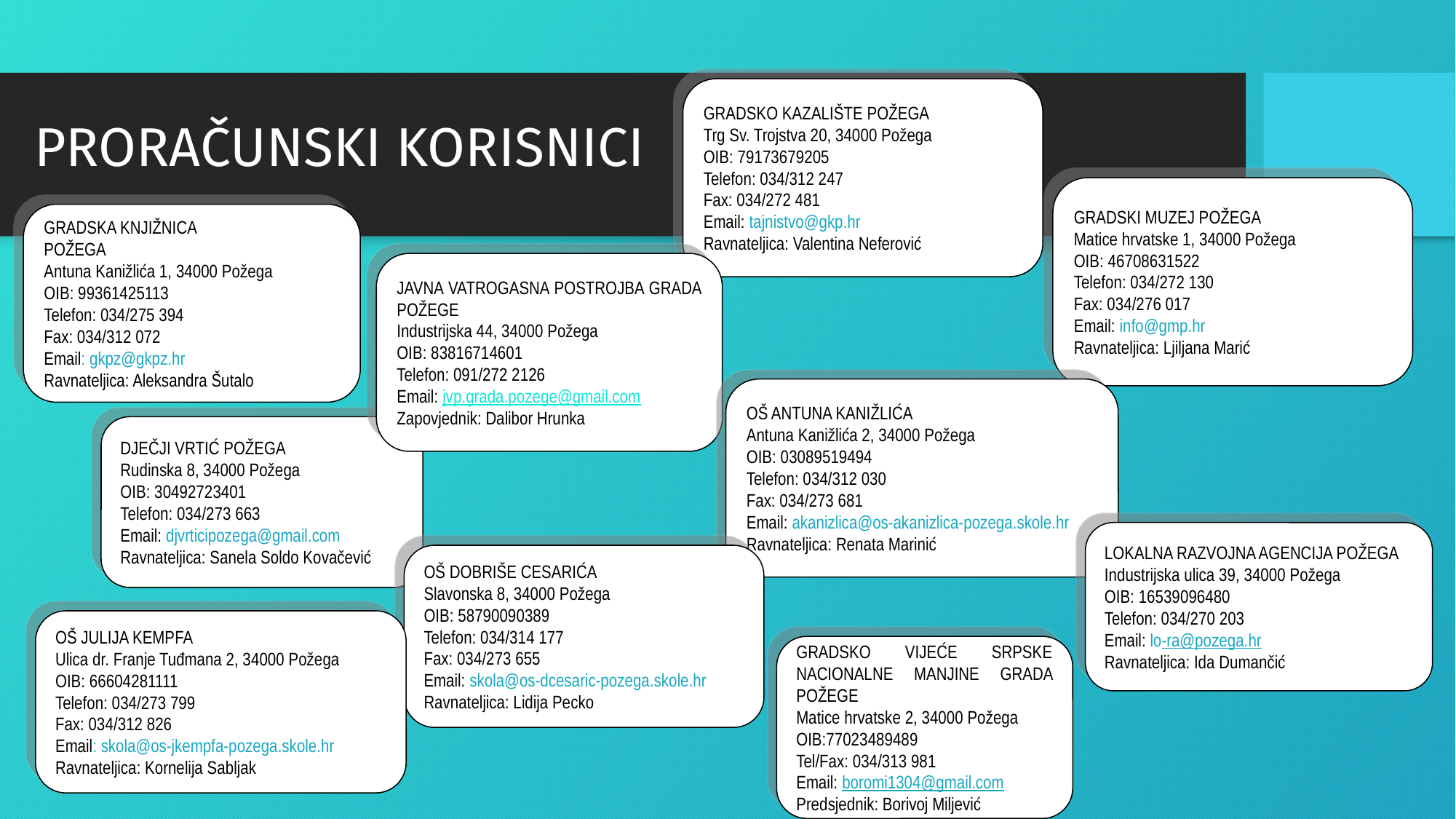

GRADSKO KAZALIŠTE POŽEGA
Trg Sv. Trojstva 20, 34000 Požega
OIB: 79173679205
Telefon: 034/312 247
Fax: 034/272 481
Email: tajnistvo@gkp.hr
Ravnateljica: Valentina Neferović
# PRORAČUNSKI KORISNICI
GRADSKI MUZEJ POŽEGA
Matice hrvatske 1, 34000 Požega
OIB: 46708631522
Telefon: 034/272 130
Fax: 034/276 017
Email: info@gmp.hr
Ravnateljica: Ljiljana Marić
GRADSKA KNJIŽNICA
POŽEGA
Antuna Kanižlića 1, 34000 Požega
OIB: 99361425113
Telefon: 034/275 394
Fax: 034/312 072
Email: gkpz@gkpz.hr
Ravnateljica: Aleksandra Šutalo
JAVNA VATROGASNA POSTROJBA GRADA POŽEGE
Industrijska 44, 34000 Požega
OIB: 83816714601
Telefon: 091/272 2126
Email: jvp.grada.pozege@gmail.com
Zapovjednik: Dalibor Hrunka
OŠ ANTUNA KANIŽLIĆA
Antuna Kanižlića 2, 34000 Požega
OIB: 03089519494
Telefon: 034/312 030
Fax: 034/273 681
Email: akanizlica@os-akanizlica-pozega.skole.hr
Ravnateljica: Renata Marinić
DJEČJI VRTIĆ POŽEGA
Rudinska 8, 34000 Požega
OIB: 30492723401
Telefon: 034/273 663
Email: djvrticipozega@gmail.com
Ravnateljica: Sanela Soldo Kovačević
LOKALNA RAZVOJNA AGENCIJA POŽEGA
Industrijska ulica 39, 34000 Požega
OIB: 16539096480
Telefon: 034/270 203
Email: lo-ra@pozega.hr
Ravnateljica: Ida Dumančić
OŠ DOBRIŠE CESARIĆA
Slavonska 8, 34000 Požega
OIB: 58790090389
Telefon: 034/314 177
Fax: 034/273 655
Email: skola@os-dcesaric-pozega.skole.hr
Ravnateljica: Lidija Pecko
OŠ JULIJA KEMPFA
Ulica dr. Franje Tuđmana 2, 34000 Požega
OIB: 66604281111
Telefon: 034/273 799
Fax: 034/312 826
Email: skola@os-jkempfa-pozega.skole.hr
Ravnateljica: Kornelija Sabljak
GRADSKO VIJEĆE SRPSKE NACIONALNE MANJINE GRADA POŽEGE
Matice hrvatske 2, 34000 Požega
OIB:77023489489
Tel/Fax: 034/313 981
Email: boromi1304@gmail.com
Predsjednik: Borivoj Miljević